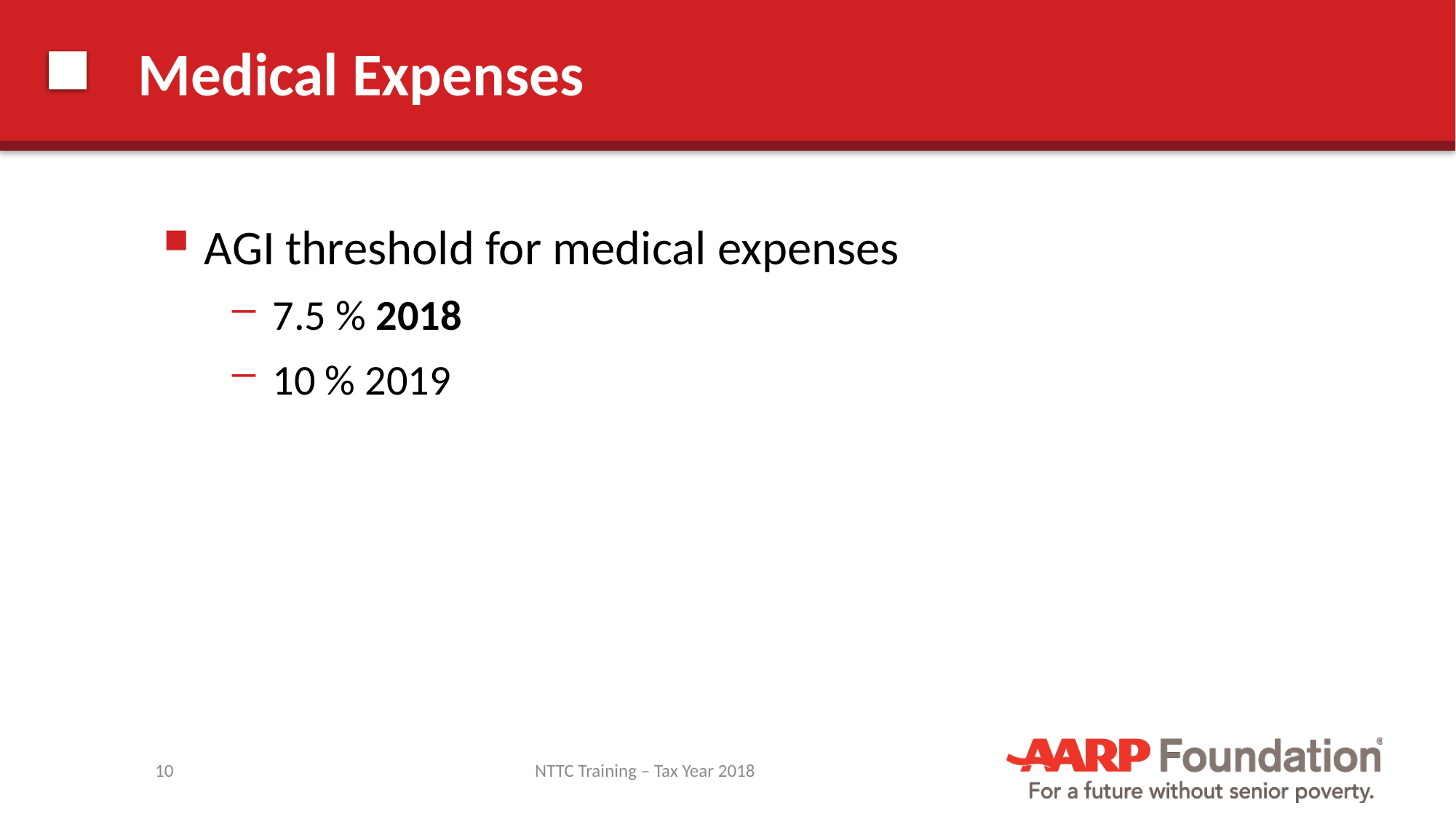

# Medical Expenses
AGI threshold for medical expenses
7.5 % 2018
10 % 2019
10
NTTC Training – Tax Year 2018